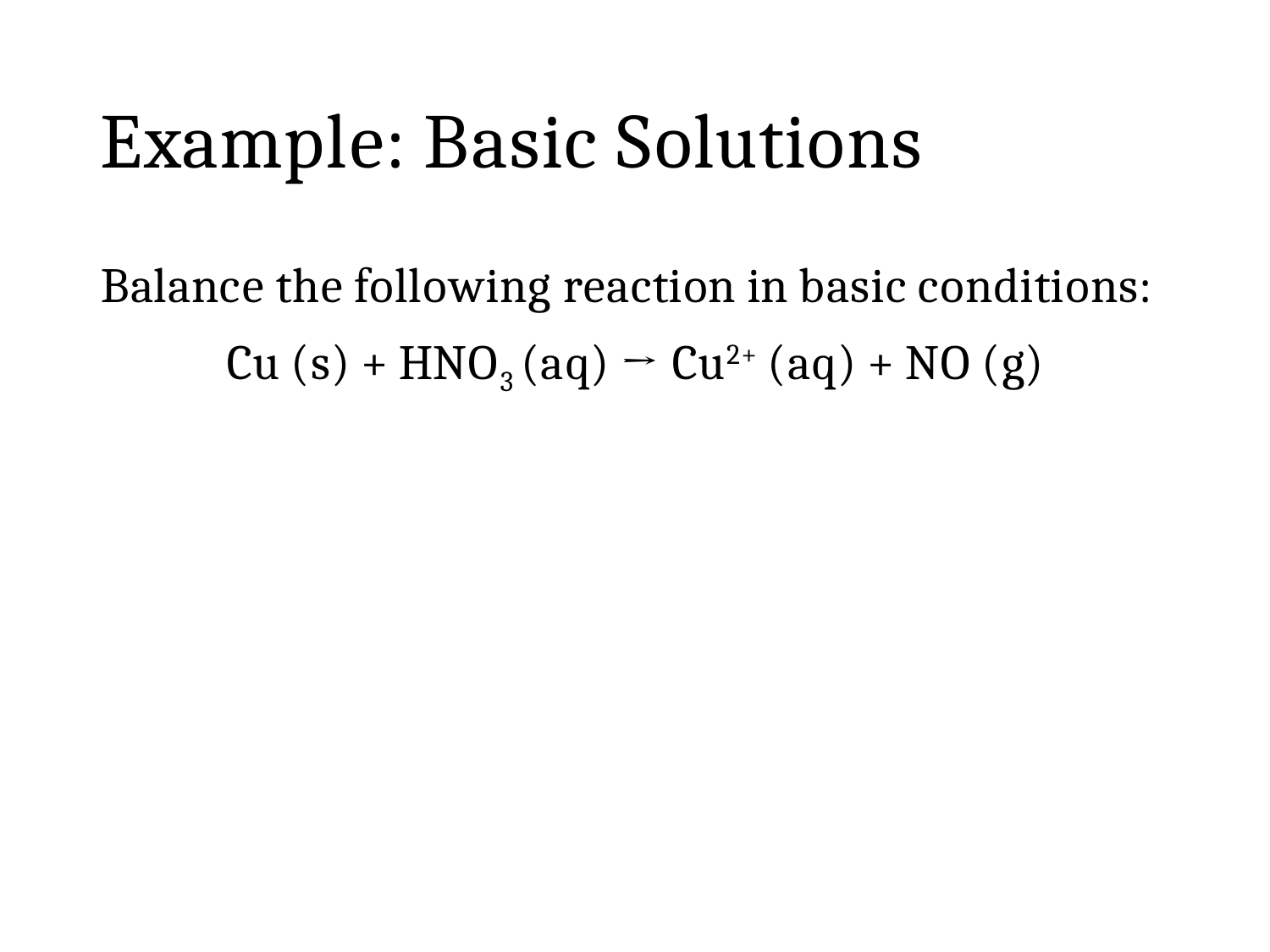

# Example: Basic Solutions
Balance the following reaction in basic conditions:
Cu (s) + HNO3 (aq) → Cu2+ (aq) + NO (g)